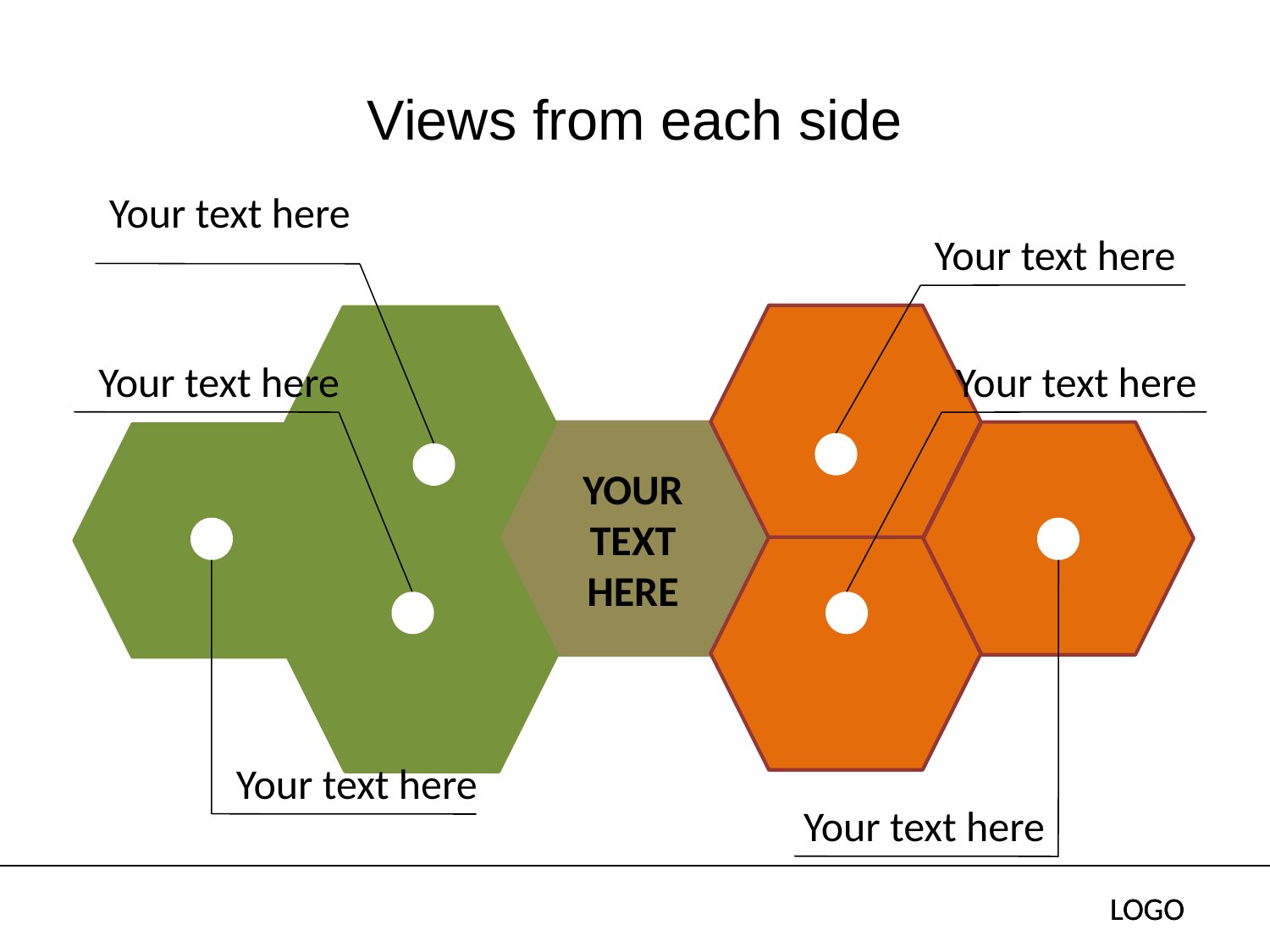

# Views from each side
Your text here

Your text here

YOUR TEXT HERE

Your text here

Your text here

Your text here

Your text here
LOGO